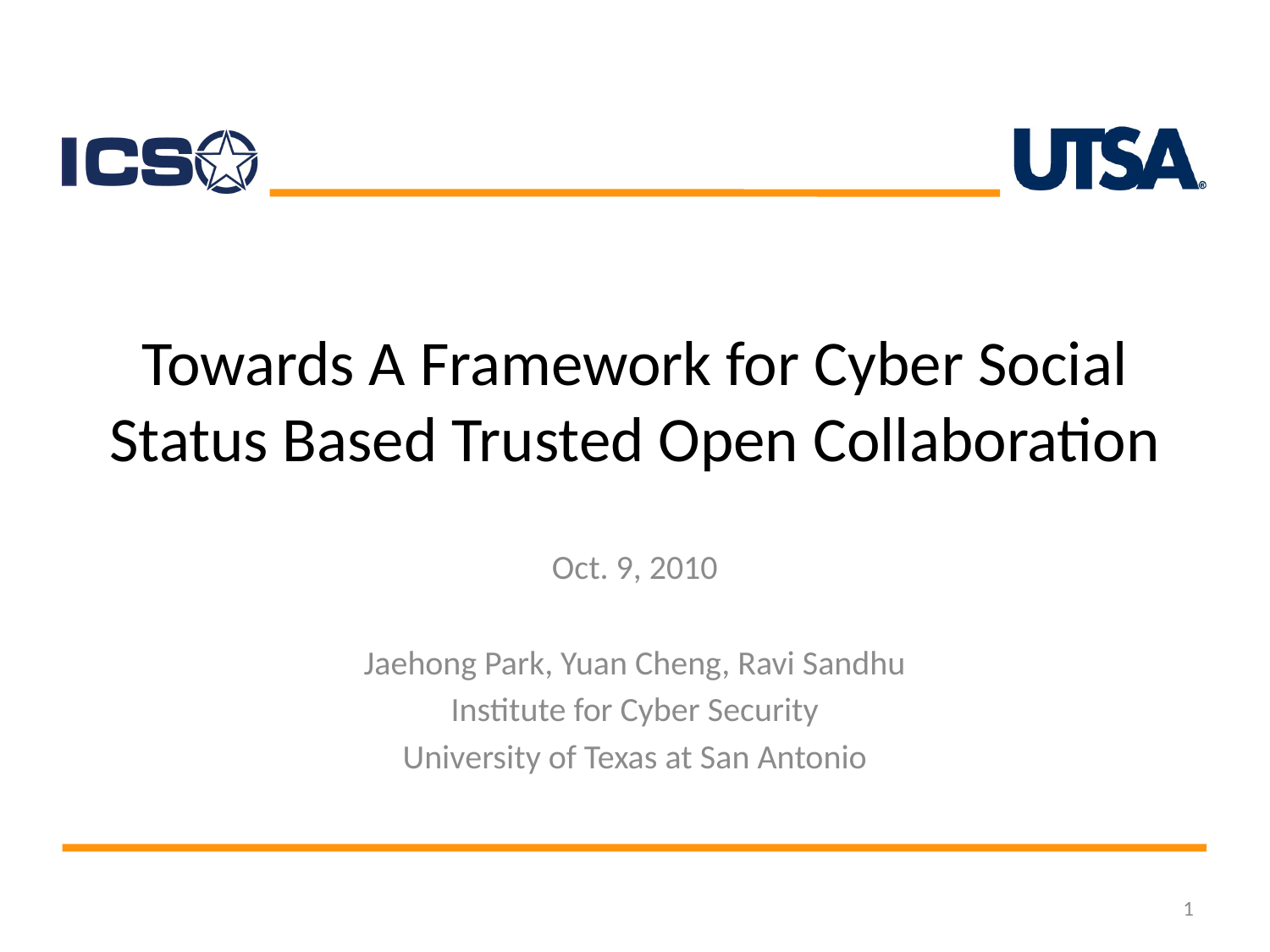

# Towards A Framework for Cyber Social Status Based Trusted Open Collaboration
Oct. 9, 2010

Jaehong Park, Yuan Cheng, Ravi Sandhu
Institute for Cyber Security
University of Texas at San Antonio
1